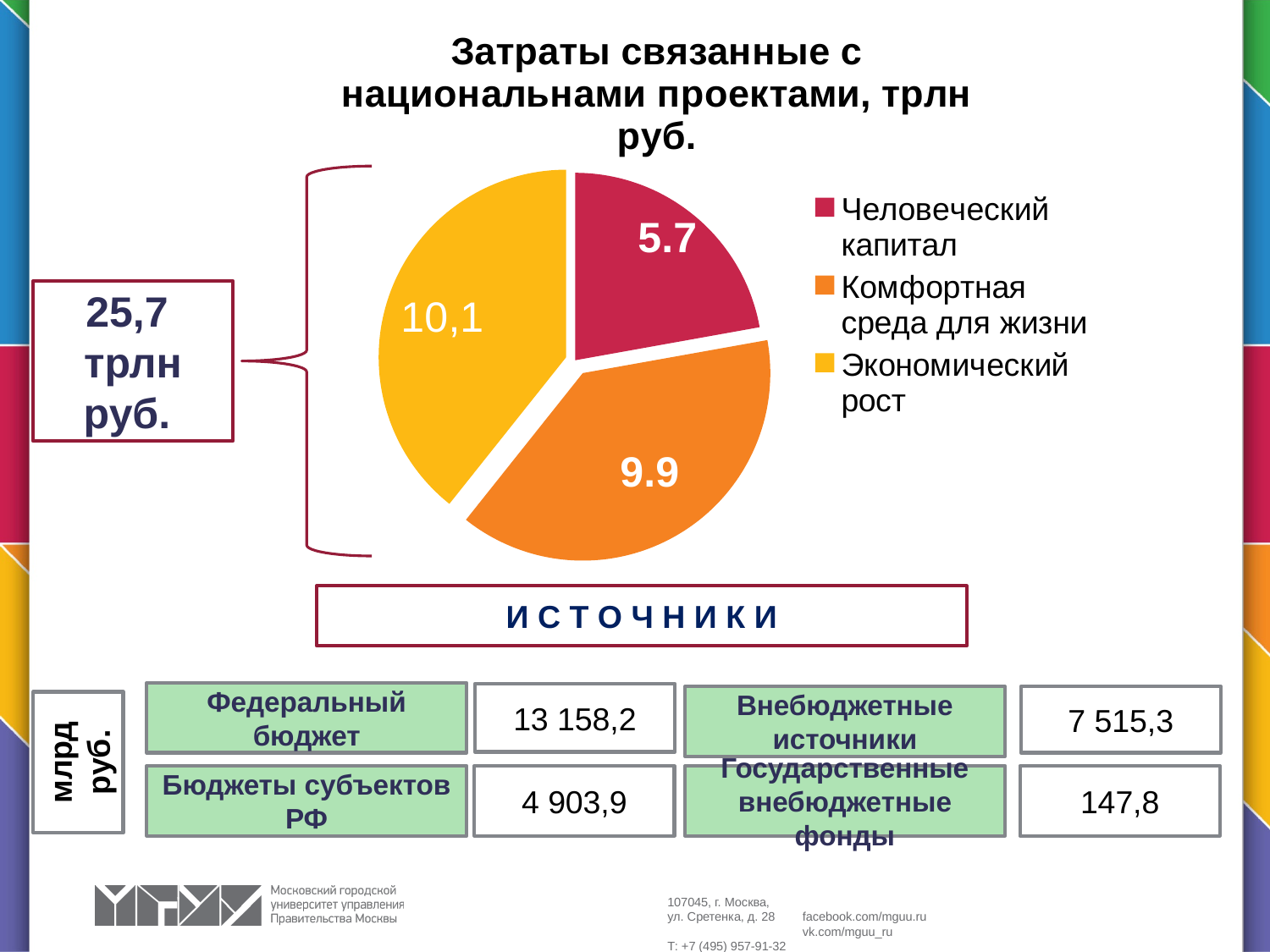

### Chart:

| Category | Затраты связанные с национальнами проектами, трлн руб. |
|---|---|
| Человеческий капитал | 5.7 |
| Комфортная среда для жизни | 9.9 |
| Экономический рост | 10.1 |
25,7
трлн руб..
И С Т О Ч Н И К И
Федеральный бюджет
13 158,2
Внебюджетные источники
7 515,3
млрд руб.
Бюджеты субъектов РФ
4 903,9
Государственные внебюджетные фонды
147,8